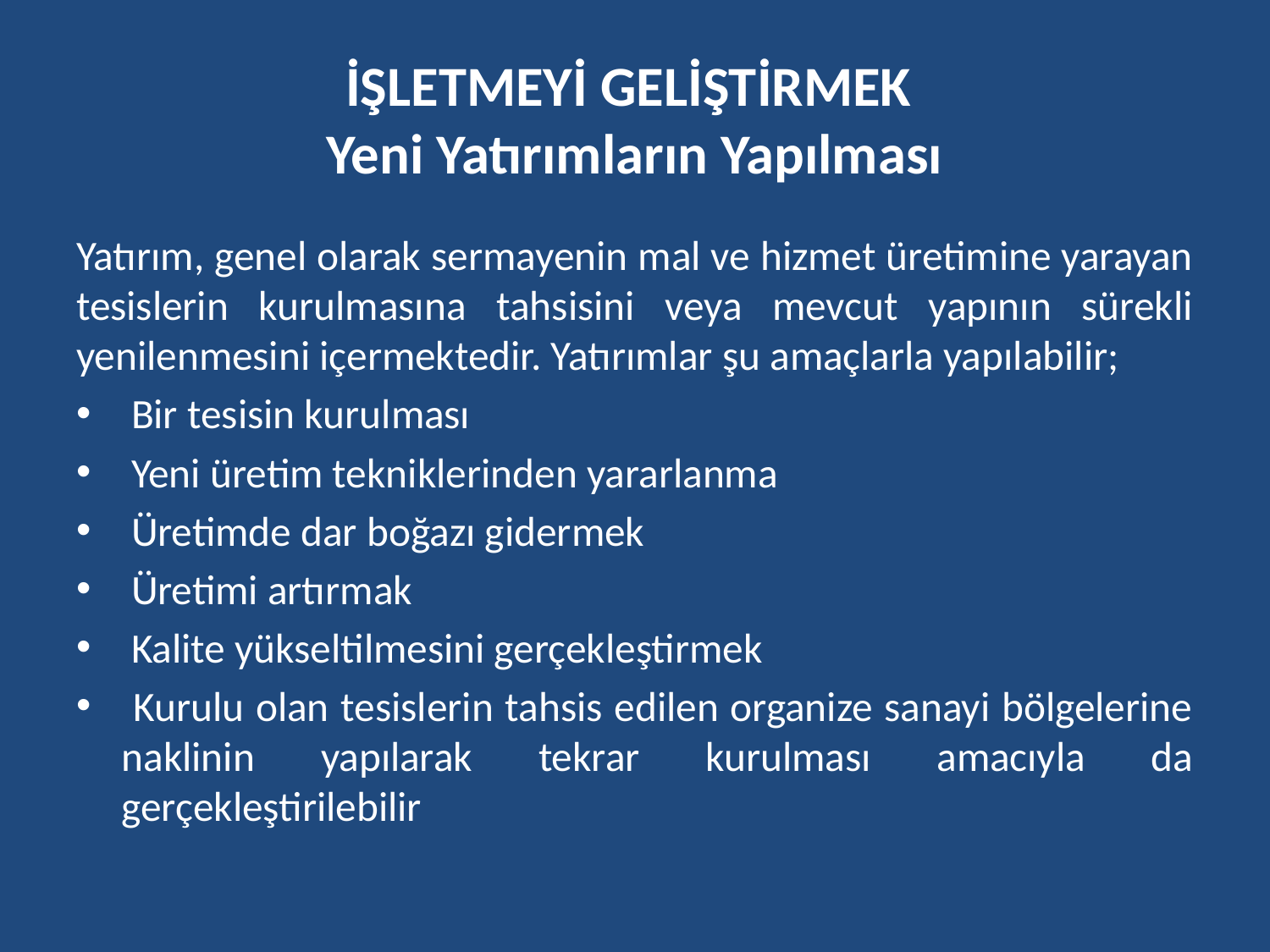

# İŞLETMEYİ GELİŞTİRMEK Yeni Yatırımların Yapılması
Yatırım, genel olarak sermayenin mal ve hizmet üretimine yarayan tesislerin kurulmasına tahsisini veya mevcut yapının sürekli yenilenmesini içermektedir. Yatırımlar şu amaçlarla yapılabilir;
 Bir tesisin kurulması
 Yeni üretim tekniklerinden yararlanma
 Üretimde dar boğazı gidermek
 Üretimi artırmak
 Kalite yükseltilmesini gerçekleştirmek
 Kurulu olan tesislerin tahsis edilen organize sanayi bölgelerine naklinin yapılarak tekrar kurulması amacıyla da gerçekleştirilebilir